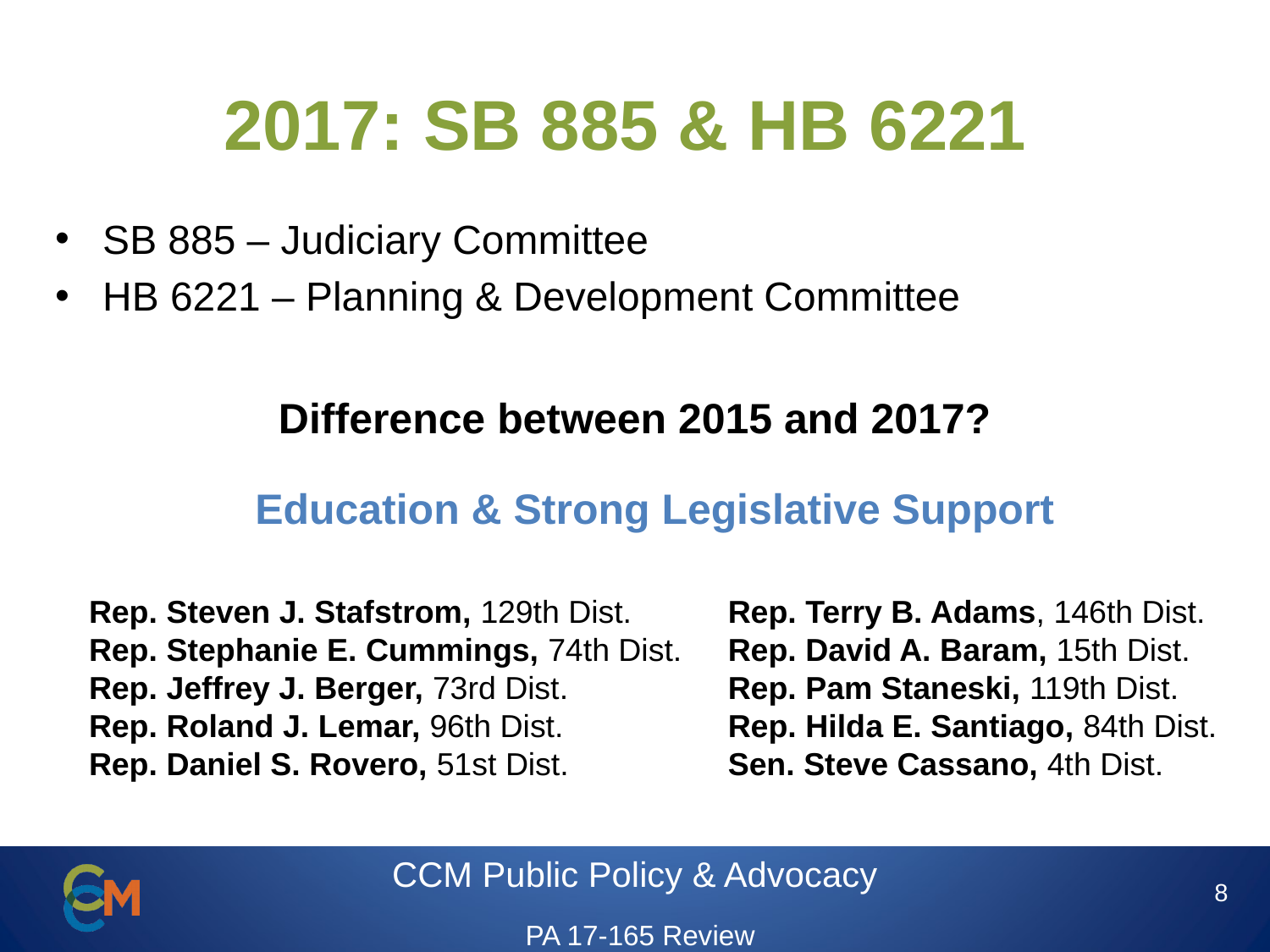

# 2017: SB 885 & HB 6221
SB 885 – Judiciary Committee
HB 6221 – Planning & Development Committee

Difference between 2015 and 2017?

Education & Strong Legislative Support
Rep. Steven J. Stafstrom, 129th Dist.
Rep. Stephanie E. Cummings, 74th Dist.
Rep. Jeffrey J. Berger, 73rd Dist.
Rep. Roland J. Lemar, 96th Dist.
Rep. Daniel S. Rovero, 51st Dist.
Rep. Terry B. Adams, 146th Dist.
Rep. David A. Baram, 15th Dist.
Rep. Pam Staneski, 119th Dist.
Rep. Hilda E. Santiago, 84th Dist.
Sen. Steve Cassano, 4th Dist.